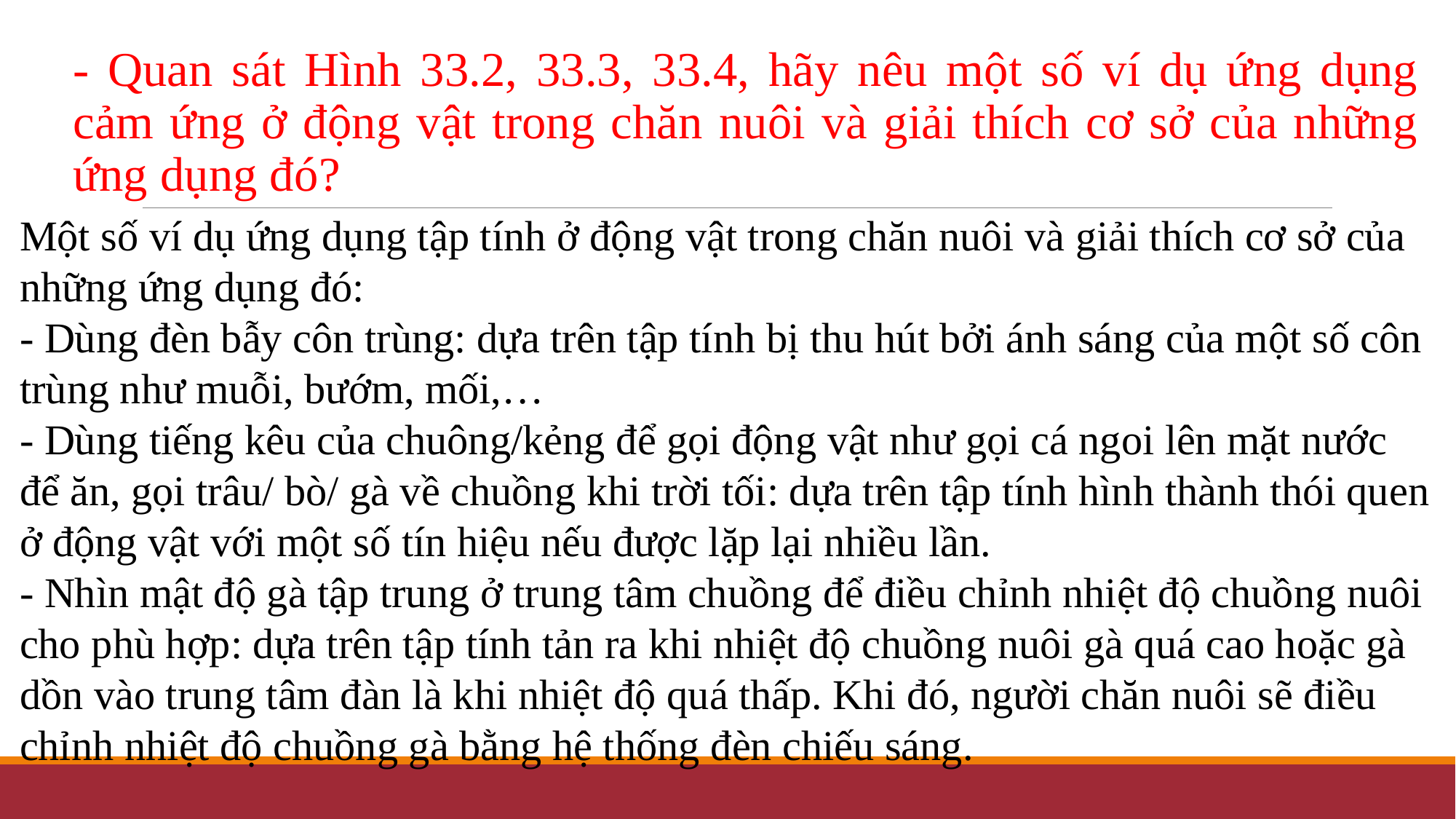

- Quan sát Hình 33.2, 33.3, 33.4, hãy nêu một số ví dụ ứng dụng cảm ứng ở động vật trong chăn nuôi và giải thích cơ sở của những ứng dụng đó?
Một số ví dụ ứng dụng tập tính ở động vật trong chăn nuôi và giải thích cơ sở của những ứng dụng đó:
- Dùng đèn bẫy côn trùng: dựa trên tập tính bị thu hút bởi ánh sáng của một số côn trùng như muỗi, bướm, mối,…
- Dùng tiếng kêu của chuông/kẻng để gọi động vật như gọi cá ngoi lên mặt nước để ăn, gọi trâu/ bò/ gà về chuồng khi trời tối: dựa trên tập tính hình thành thói quen ở động vật với một số tín hiệu nếu được lặp lại nhiều lần.
- Nhìn mật độ gà tập trung ở trung tâm chuồng để điều chỉnh nhiệt độ chuồng nuôi cho phù hợp: dựa trên tập tính tản ra khi nhiệt độ chuồng nuôi gà quá cao hoặc gà dồn vào trung tâm đàn là khi nhiệt độ quá thấp. Khi đó, người chăn nuôi sẽ điều chỉnh nhiệt độ chuồng gà bằng hệ thống đèn chiếu sáng.